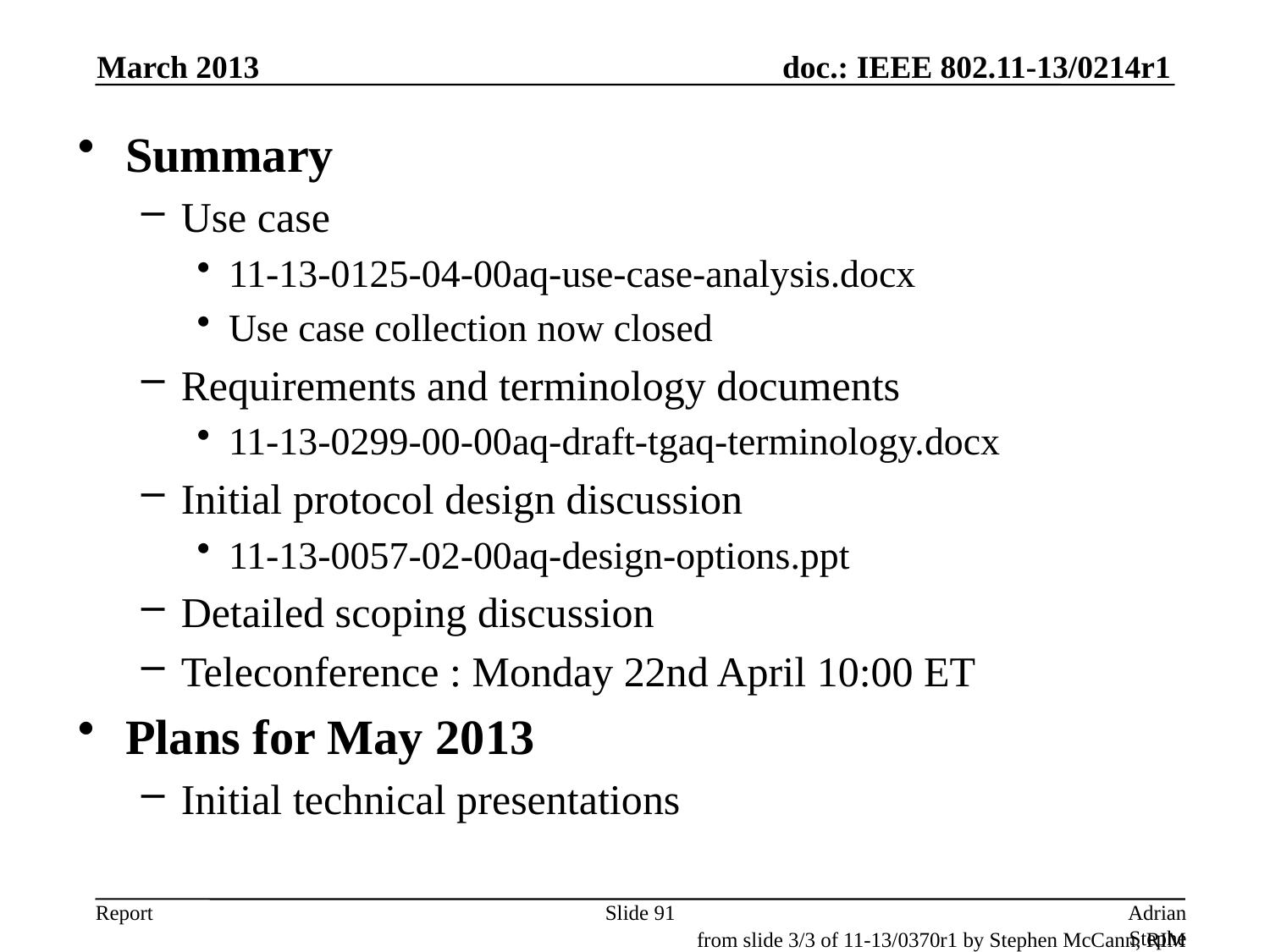

March 2013
Summary
Use case
11-13-0125-04-00aq-use-case-analysis.docx
Use case collection now closed
Requirements and terminology documents
11-13-0299-00-00aq-draft-tgaq-terminology.docx
Initial protocol design discussion
11-13-0057-02-00aq-design-options.ppt
Detailed scoping discussion
Teleconference : Monday 22nd April 10:00 ET
Plans for May 2013
Initial technical presentations
Slide 91
Adrian Stephens, Intel Corporation
from slide 3/3 of 11-13/0370r1 by Stephen McCann, RIM